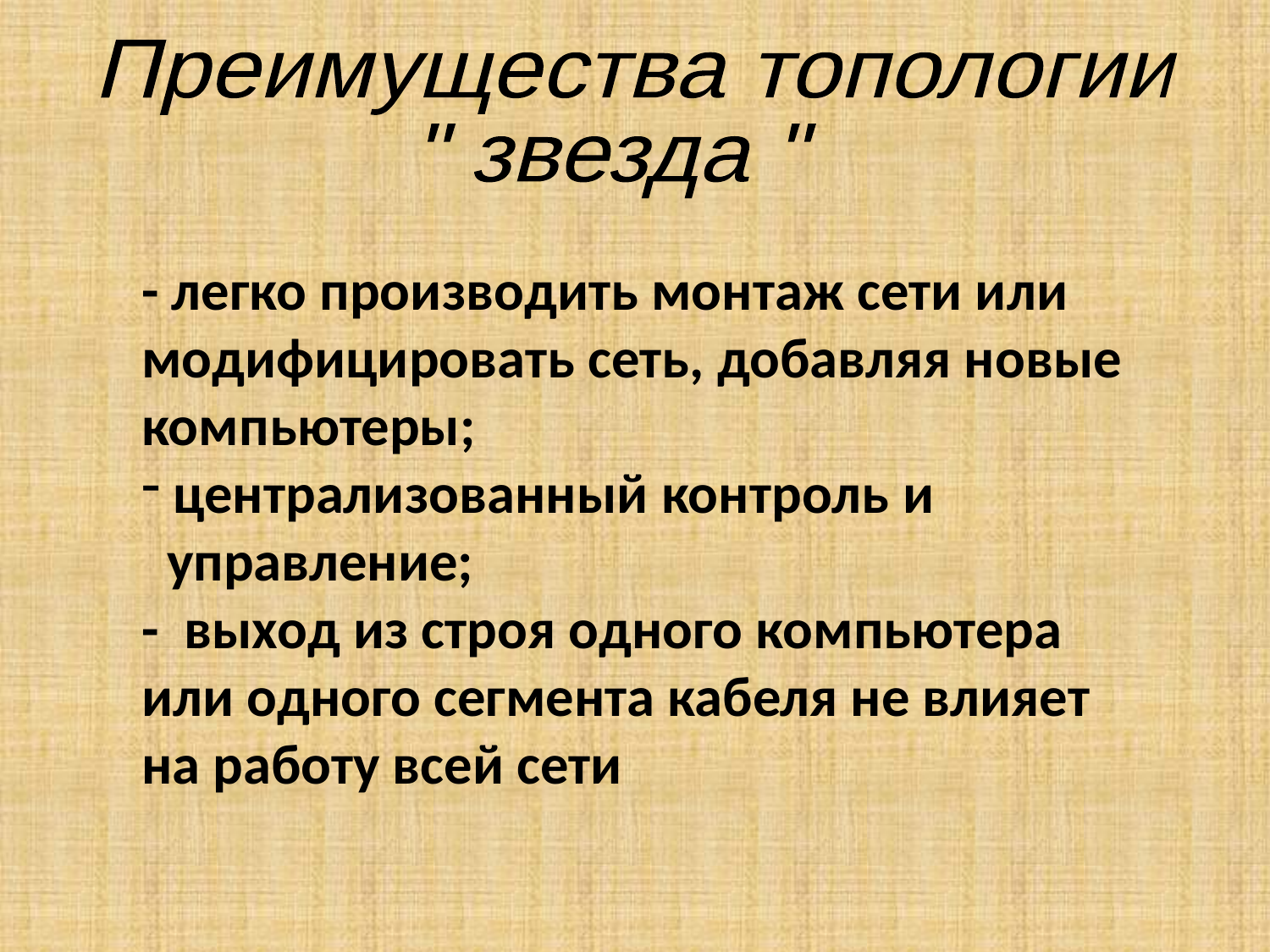

Преимущества топологии
" звезда "
- легко производить монтаж сети или модифицировать сеть, добавляя новые компьютеры;
 централизованный контроль и
  управление;
-  выход из строя одного компьютера или одного сегмента кабеля не влияет на работу всей сети